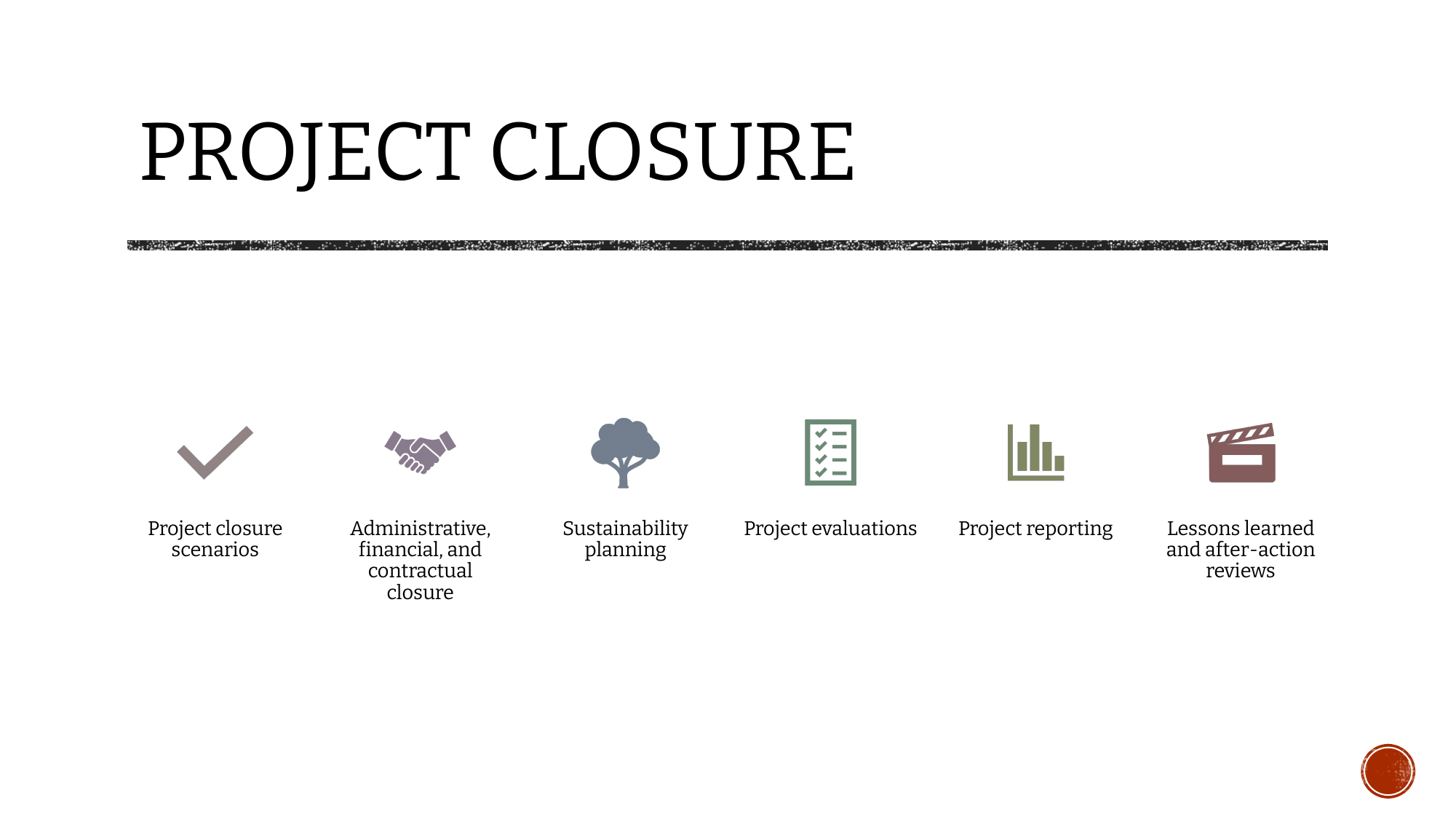

# Project Closure

Project closure scenarios
Administrative, financial, and contractual closure
Sustainability planning
Project evaluations
Project reporting
Lessons learned and after-action reviews